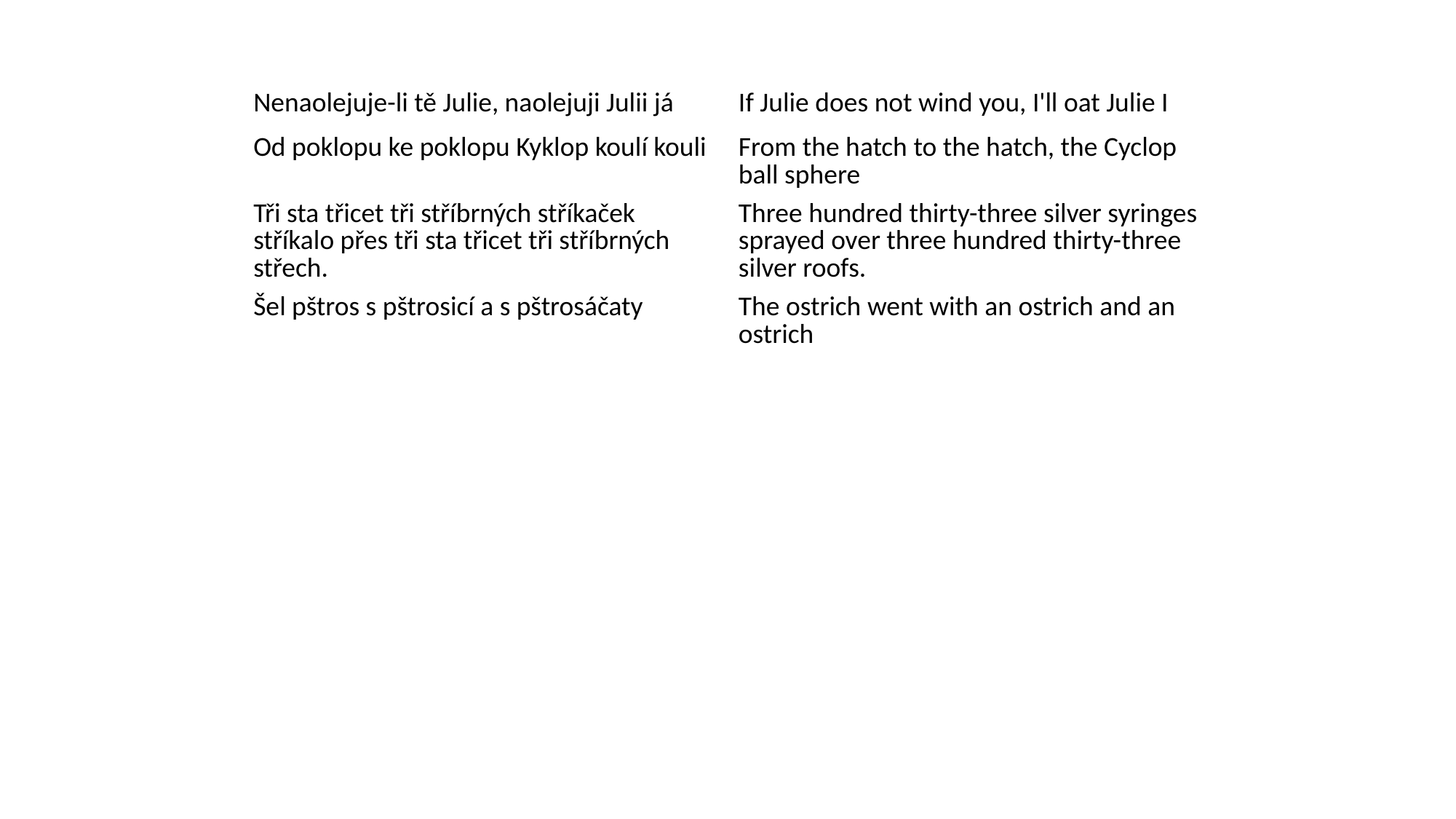

| Nenaolejuje-li tě Julie, naolejuji Julii já | If Julie does not wind you, I'll oat Julie I |
| --- | --- |
| Od poklopu ke poklopu Kyklop koulí kouli | From the hatch to the hatch, the Cyclop ball sphere |
| Tři sta třicet tři stříbrných stříkaček stříkalo přes tři sta třicet tři stříbrných střech. | Three hundred thirty-three silver syringes sprayed over three hundred thirty-three silver roofs. |
| Šel pštros s pštrosicí a s pštrosáčaty | The ostrich went with an ostrich and an ostrich |
|  |  |
|  |  |
|  |  |
|  |  |